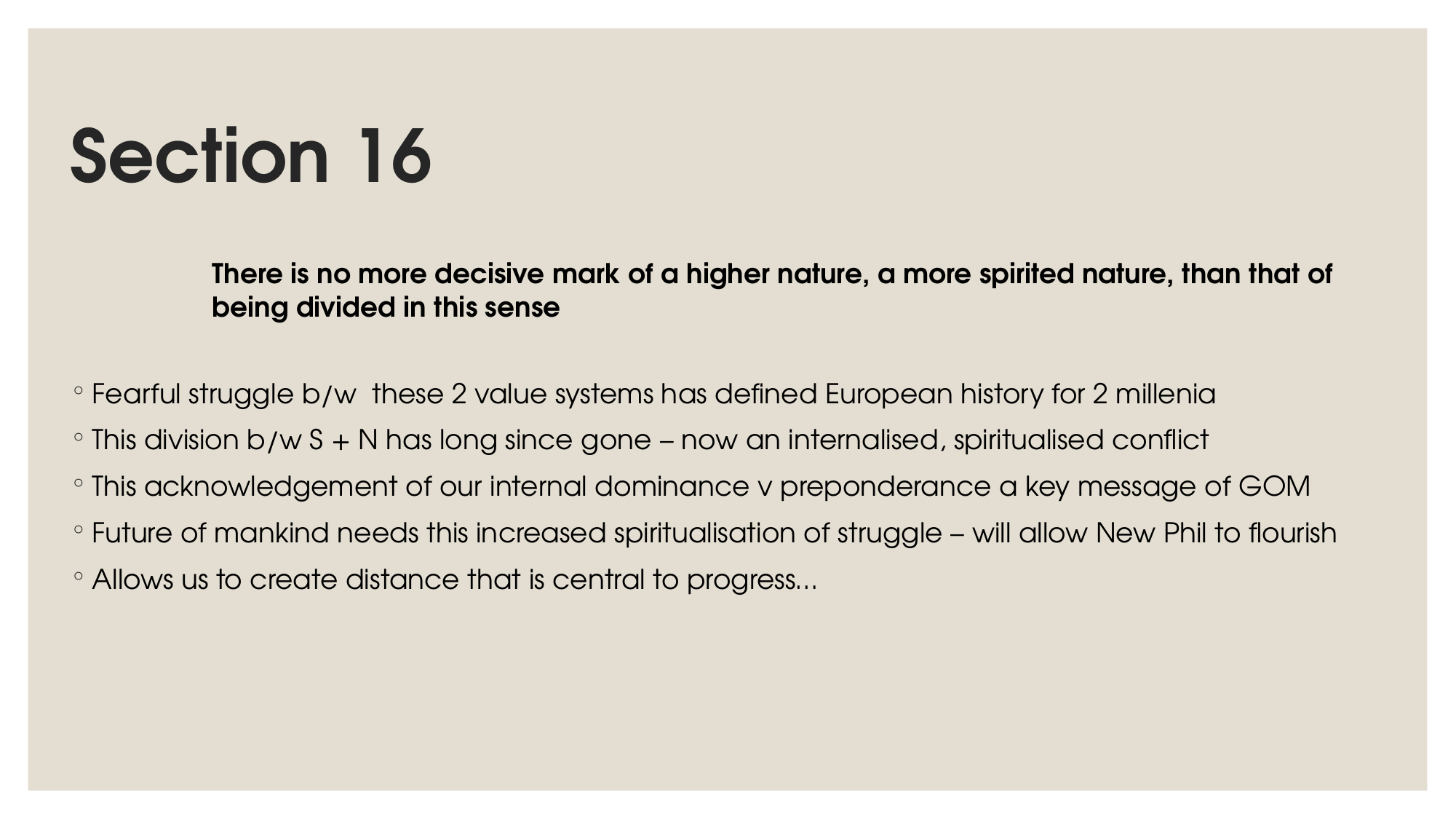

# Section 16
	There is no more decisive mark of a higher nature, a more spirited nature, than that of 	being divided in this sense

Fearful struggle b/w  these 2 value systems has defined European history for 2 millenia
This division b/w S + N has long since gone – now an internalised, spiritualised conflict
This acknowledgement of our internal dominance v preponderance a key message of GOM
Future of mankind needs this increased spiritualisation of struggle – will allow New Phil to flourish
Allows us to create distance that is central to progress…